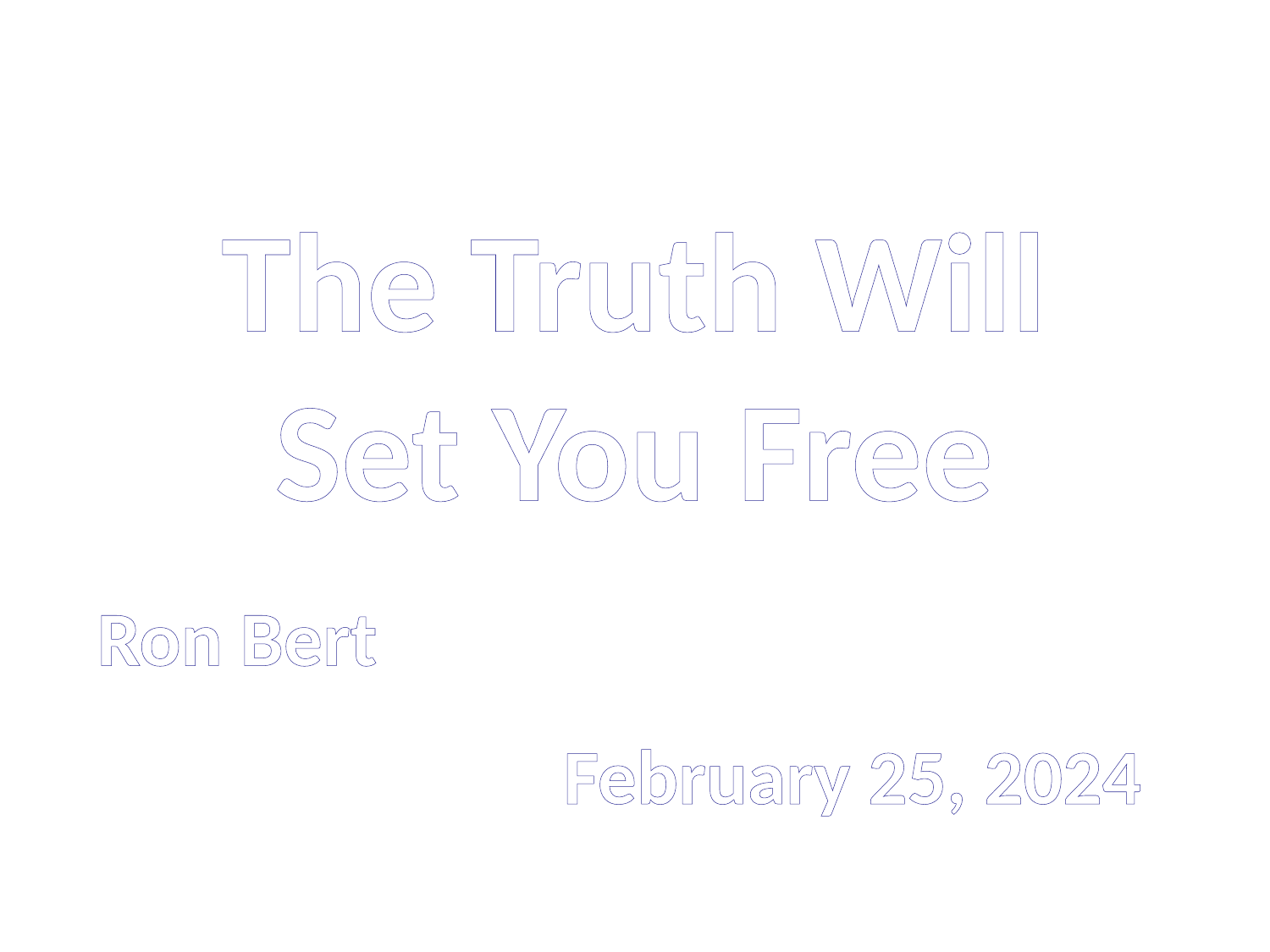

The Truth Will Set You Free
Ron Bert
February 25, 2024